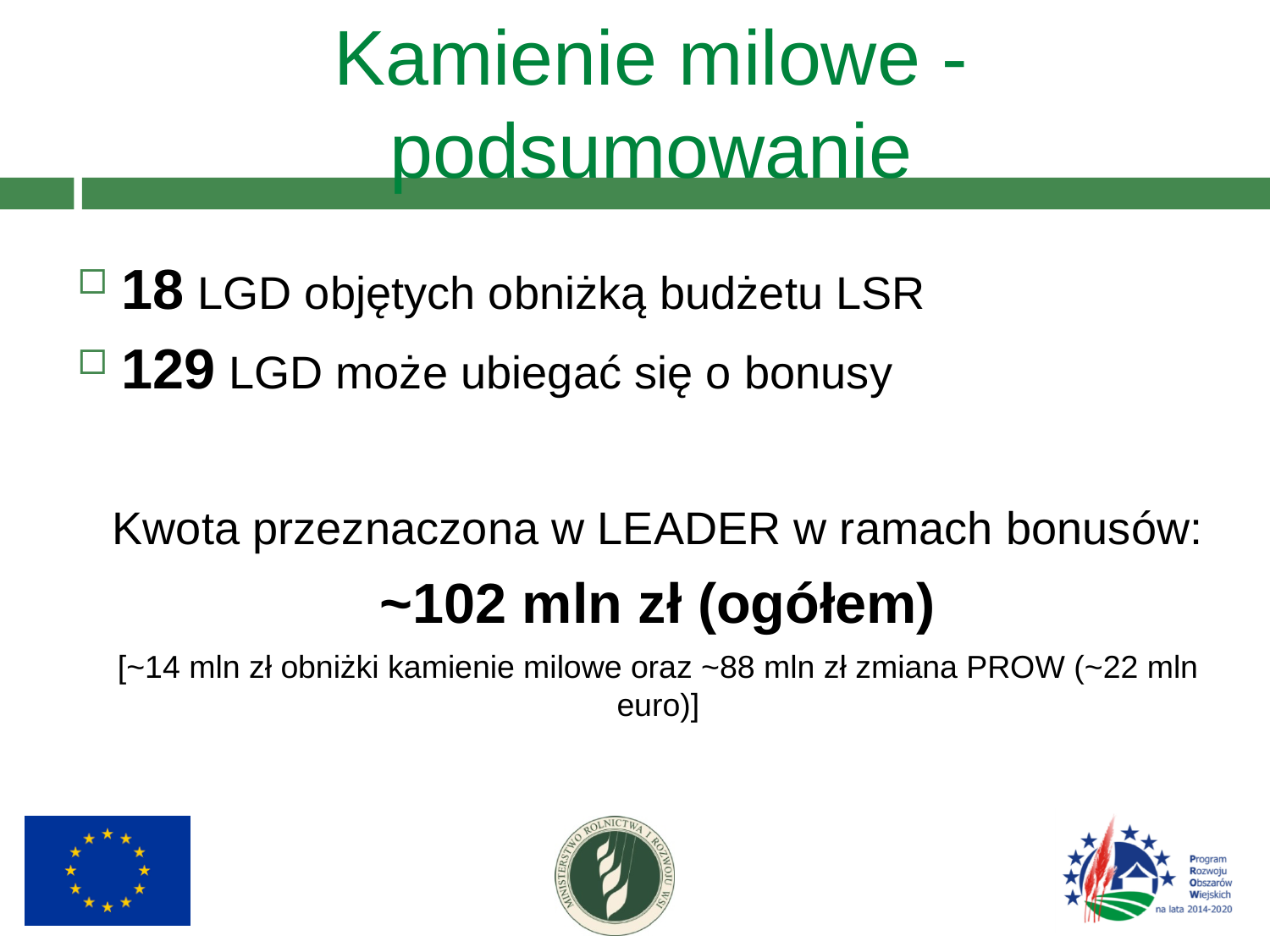

# Kamienie milowe - podsumowanie
18 LGD objętych obniżką budżetu LSR
129 LGD może ubiegać się o bonusy

Kwota przeznaczona w LEADER w ramach bonusów:
~102 mln zł (ogółem)
[~14 mln zł obniżki kamienie milowe oraz ~88 mln zł zmiana PROW (~22 mln euro)]